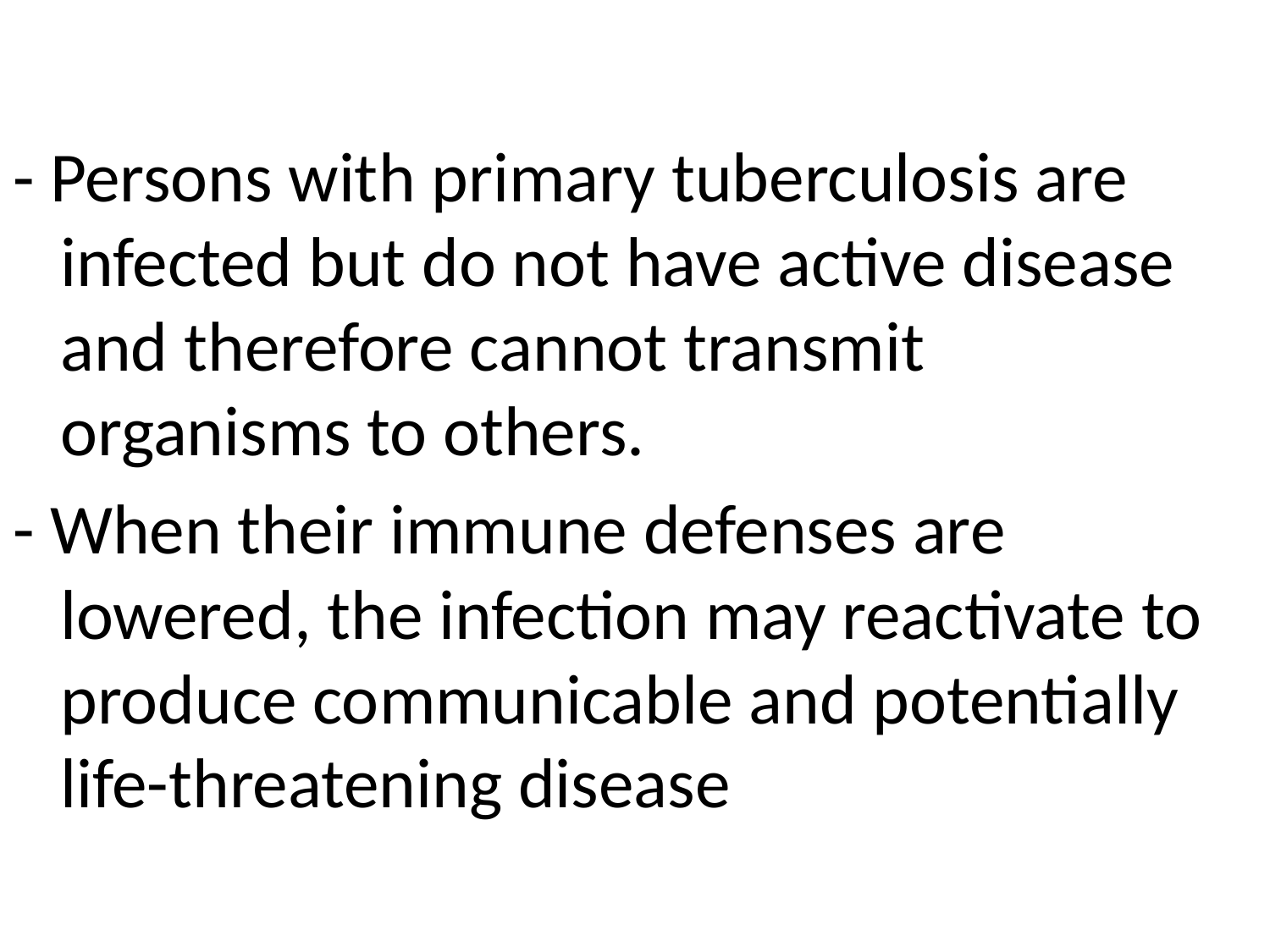

- Persons with primary tuberculosis are infected but do not have active disease and therefore cannot transmit organisms to others.
- When their immune defenses are lowered, the infection may reactivate to produce communicable and potentially life-threatening disease